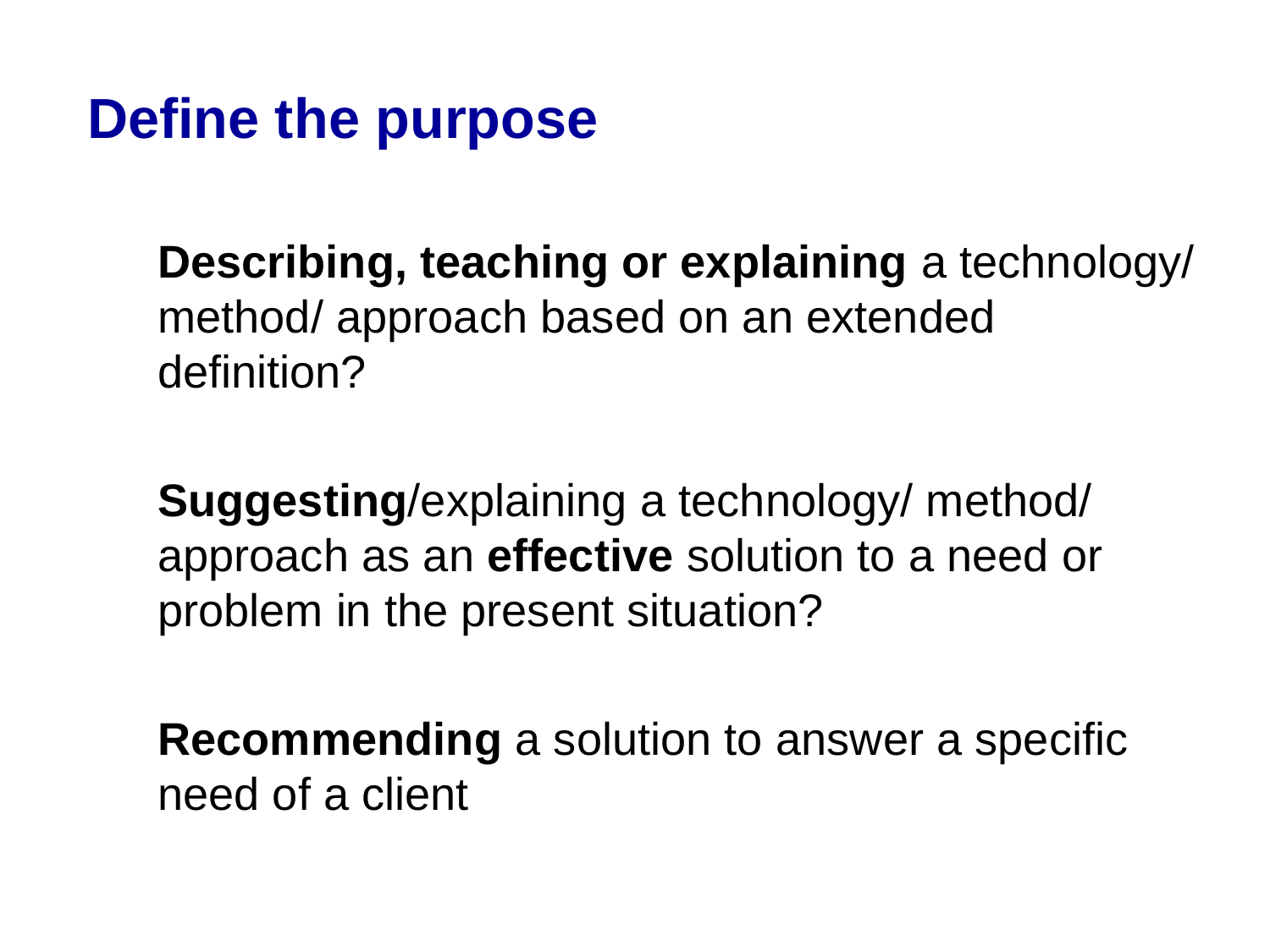

Define the purpose
Describing, teaching or explaining a technology/  method/ approach based on an extended definition?

Suggesting/explaining a technology/ method/ approach as an effective solution to a need or problem in the present situation?

Recommending a solution to answer a specific need of a client